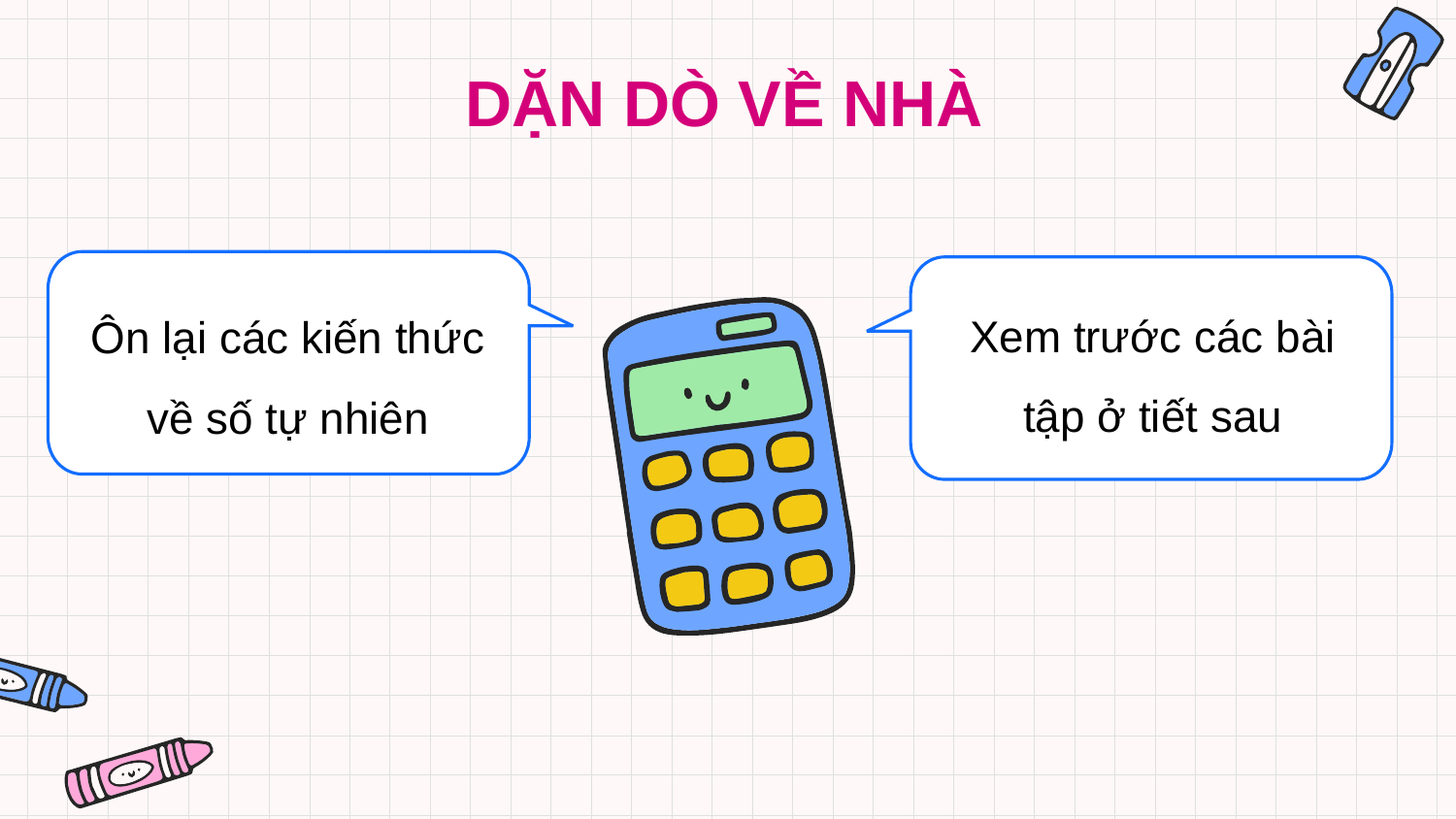

# DẶN DÒ VỀ NHÀ

Ôn lại các kiến thức về số tự nhiên

Xem trước các bài tập ở tiết sau